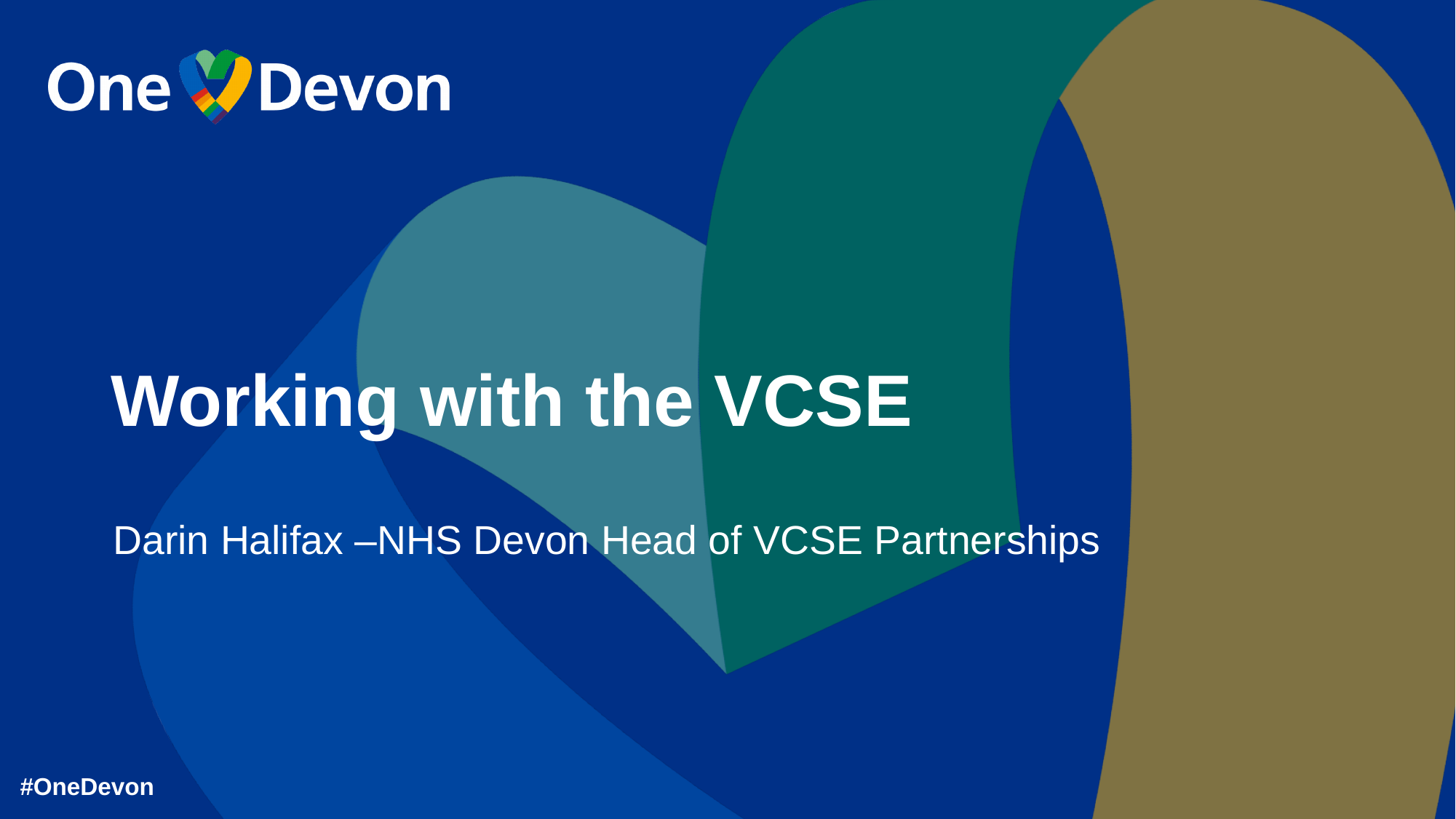

Working with the VCSE
Darin Halifax –NHS Devon Head of VCSE Partnerships